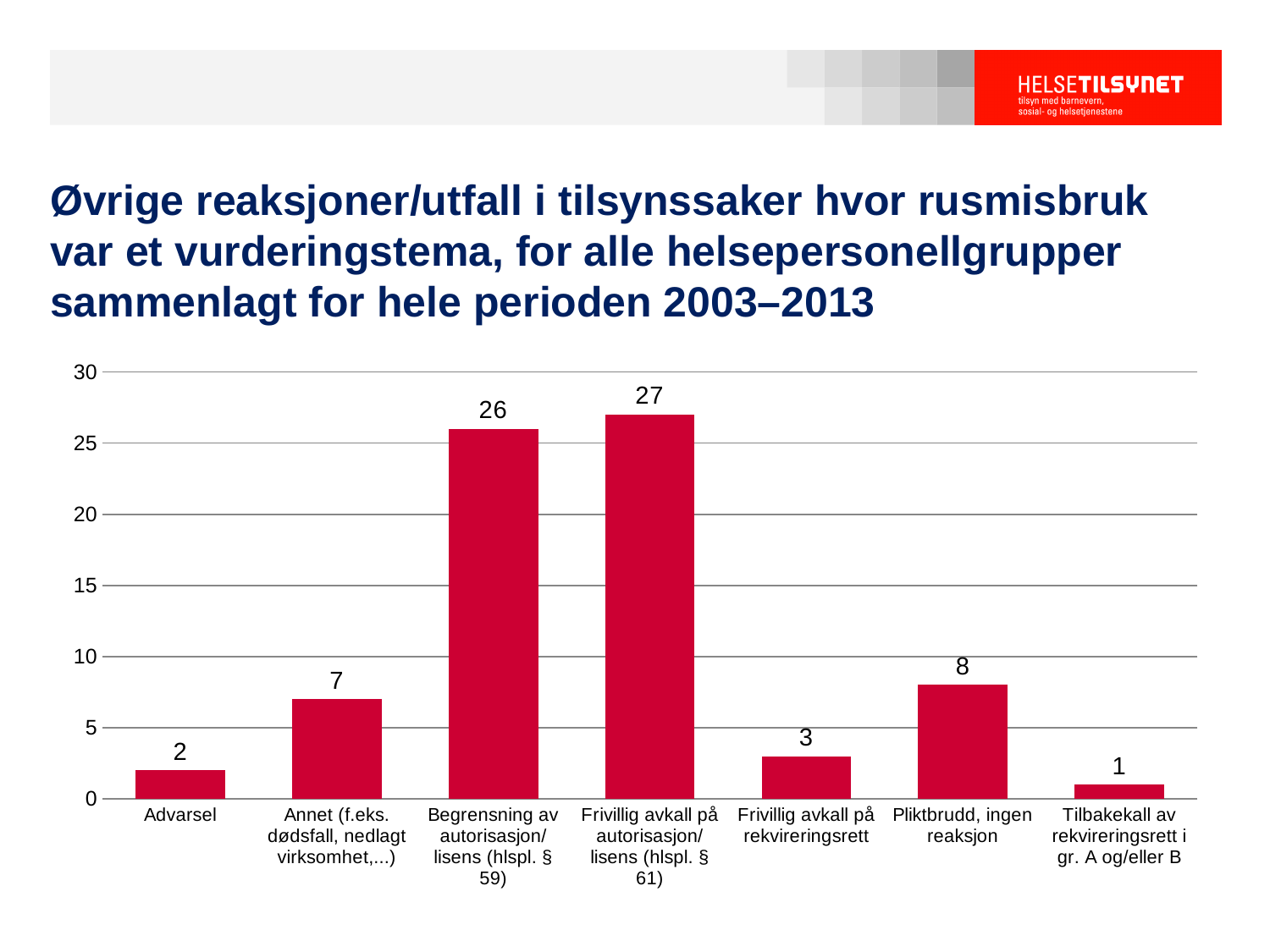

# Øvrige reaksjoner/utfall i tilsynssaker hvor rusmisbruk var et vurderingstema, for alle helsepersonellgrupper sammenlagt for hele perioden 2003–2013

[unsupported chart]